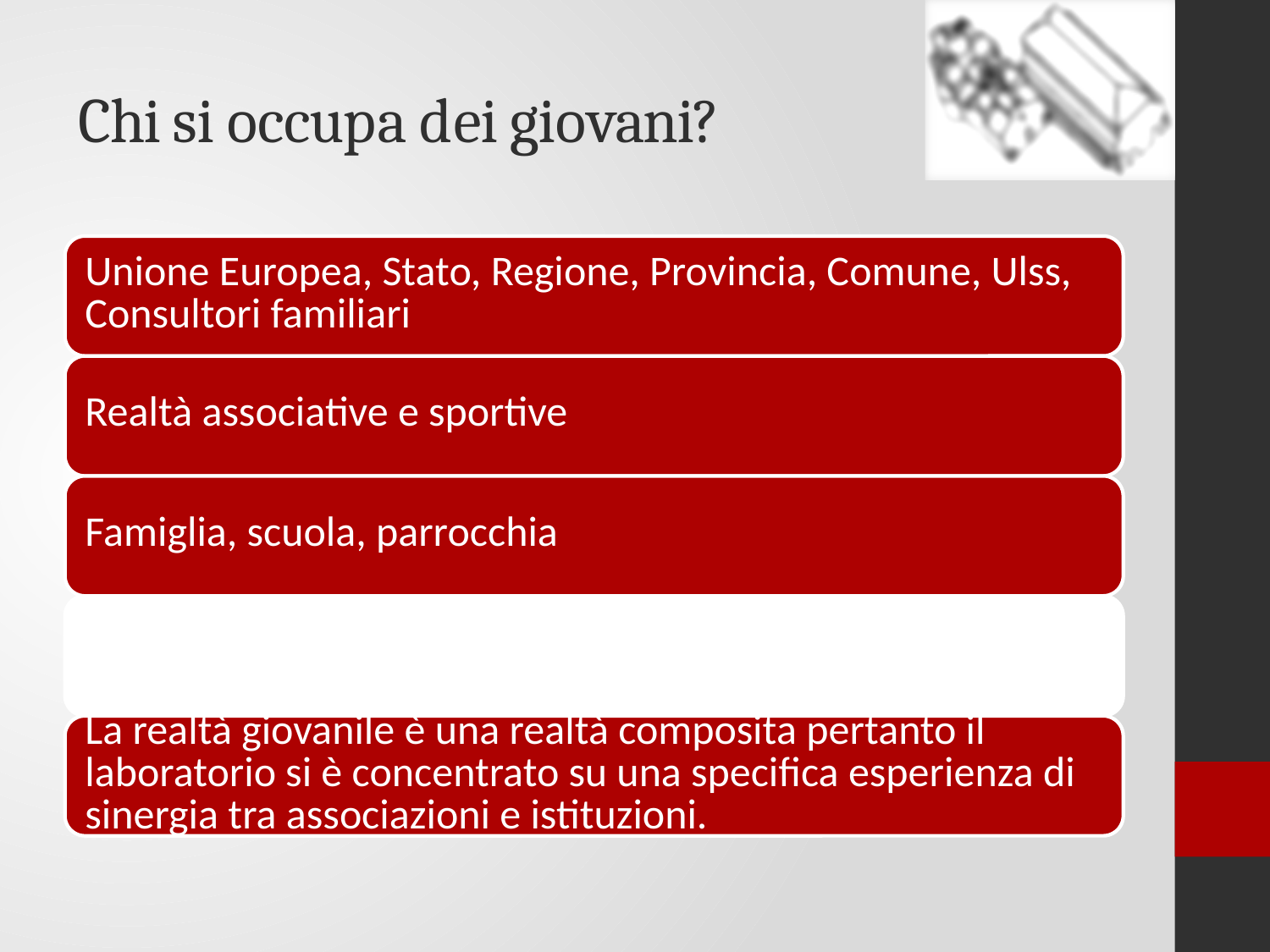

# Chi si occupa dei giovani?
Realtà associative e sportive
Famiglia, scuola, parrocchia
Unione Europea, Stato, Regione, Provincia, Comune, Ulss, Consultori familiari
La realtà giovanile è una realtà composita pertanto il laboratorio si è concentrato su una specifica esperienza di sinergia tra associazioni e istituzioni.